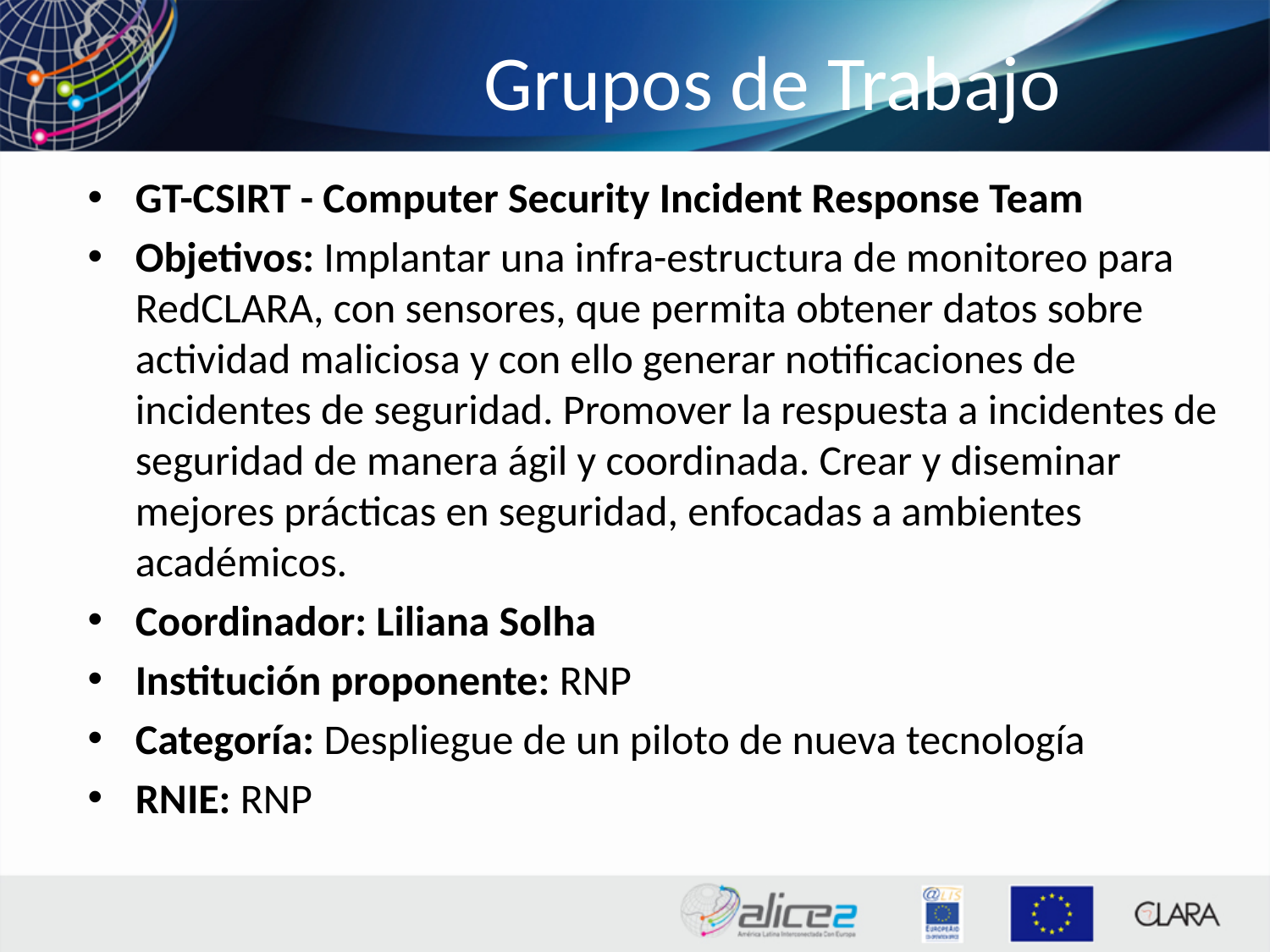

# Grupos de Trabajo
GT-CSIRT - Computer Security Incident Response Team
Objetivos: Implantar una infra-estructura de monitoreo para RedCLARA, con sensores, que permita obtener datos sobre actividad maliciosa y con ello generar notificaciones de incidentes de seguridad. Promover la respuesta a incidentes de seguridad de manera ágil y coordinada. Crear y diseminar mejores prácticas en seguridad, enfocadas a ambientes académicos.
Coordinador: Liliana Solha
Institución proponente: RNP
Categoría: Despliegue de un piloto de nueva tecnología
RNIE: RNP